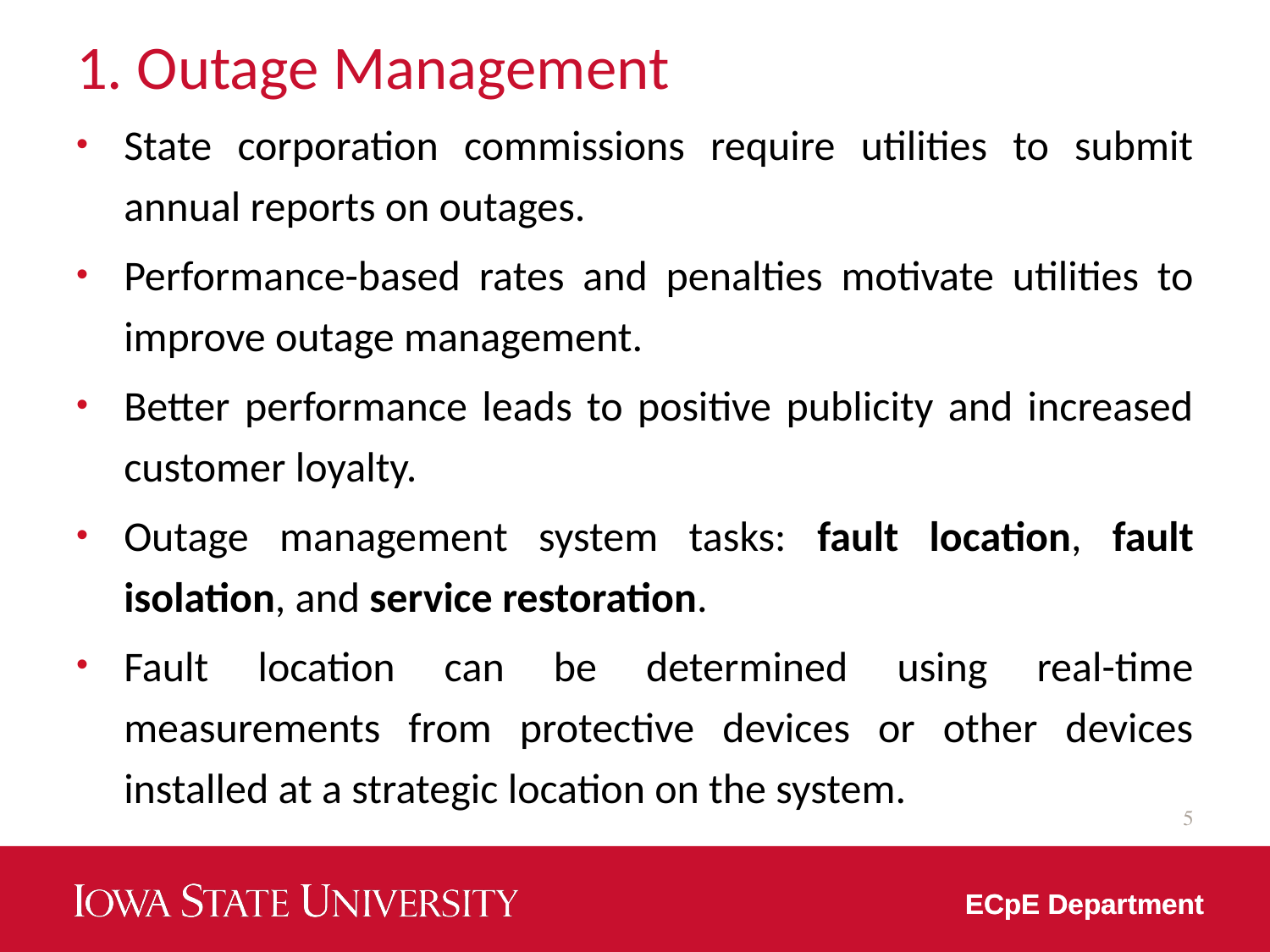

# 1. Outage Management
State corporation commissions require utilities to submit annual reports on outages.
Performance-based rates and penalties motivate utilities to improve outage management.
Better performance leads to positive publicity and increased customer loyalty.
Outage management system tasks: fault location, fault isolation, and service restoration.
Fault location can be determined using real-time measurements from protective devices or other devices installed at a strategic location on the system.

5
ECpE Department